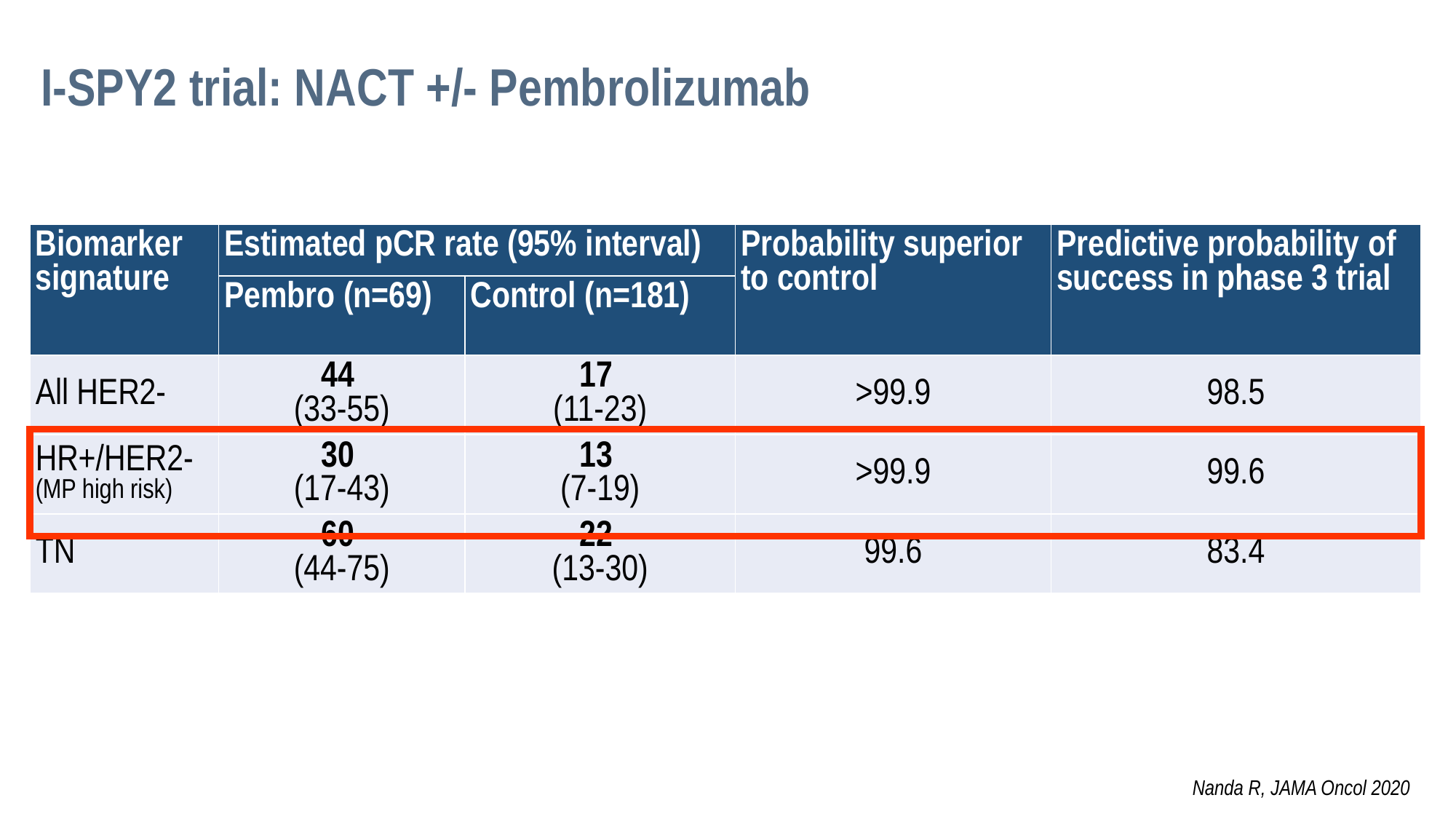

I-SPY2 trial: NACT +/- Pembrolizumab
| Biomarker signature | Estimated pCR rate (95% interval) |  | Probability superior to control | Predictive probability of success in phase 3 trial |
| --- | --- | --- | --- | --- |
|  | Pembro (n=69) | Control (n=181) |  |  |
| All HER2- | 44 (33-55) | 17 (11-23) | >99.9 | 98.5 |
| HR+/HER2- (MP high risk) | 30 (17-43) | 13 (7-19) | >99.9 | 99.6 |
| TN | 60 (44-75) | 22 (13-30) | 99.6 | 83.4 |

Nanda R, JAMA Oncol 2020